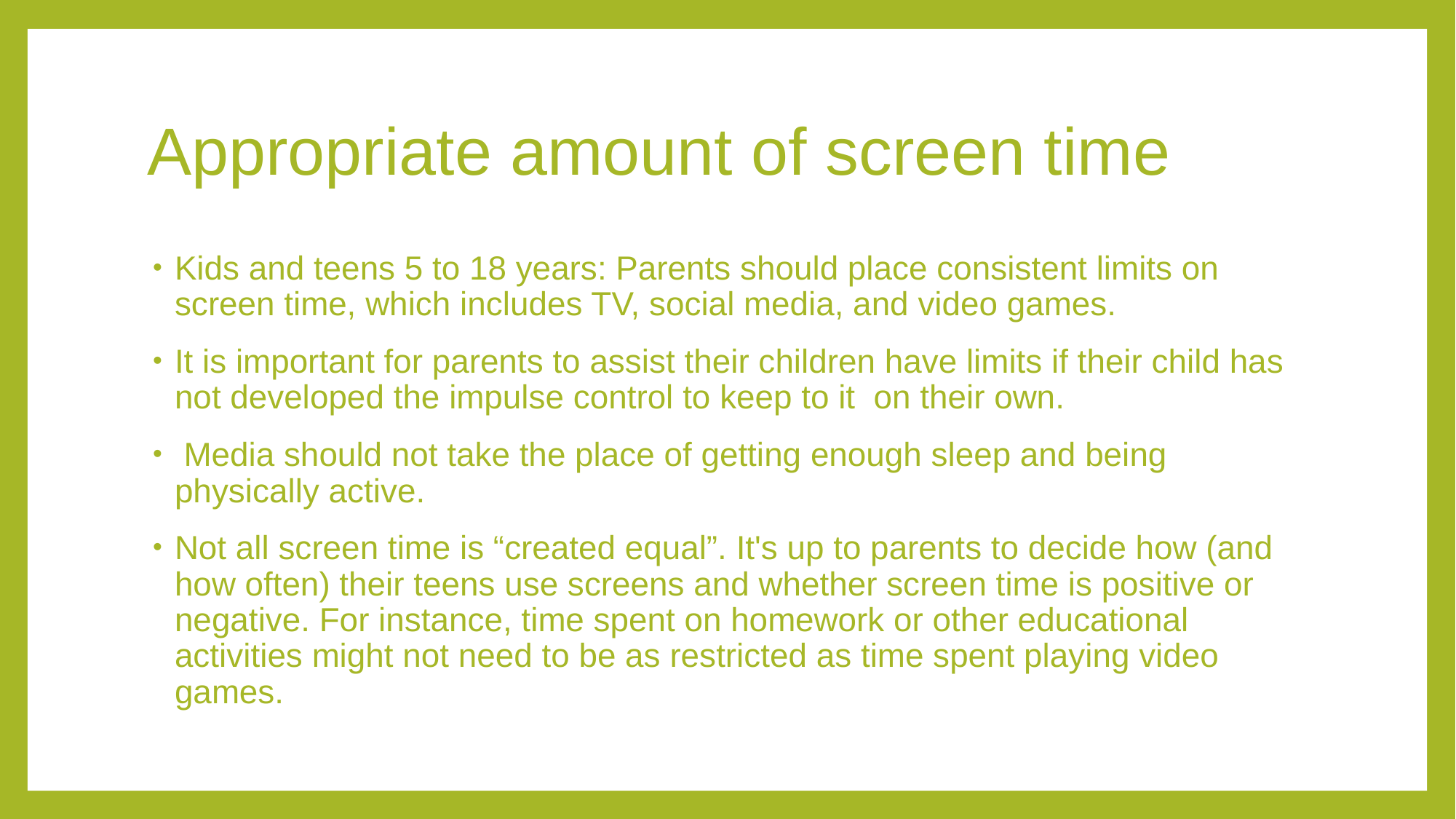

# Appropriate amount of screen time
Kids and teens 5 to 18 years: Parents should place consistent limits on screen time, which includes TV, social media, and video games.
It is important for parents to assist their children have limits if their child has  not developed the impulse control to keep to it  on their own.
 Media should not take the place of getting enough sleep and being physically active.
Not all screen time is “created equal”. It's up to parents to decide how (and how often) their teens use screens and whether screen time is positive or negative. For instance, time spent on homework or other educational activities might not need to be as restricted as time spent playing video games.